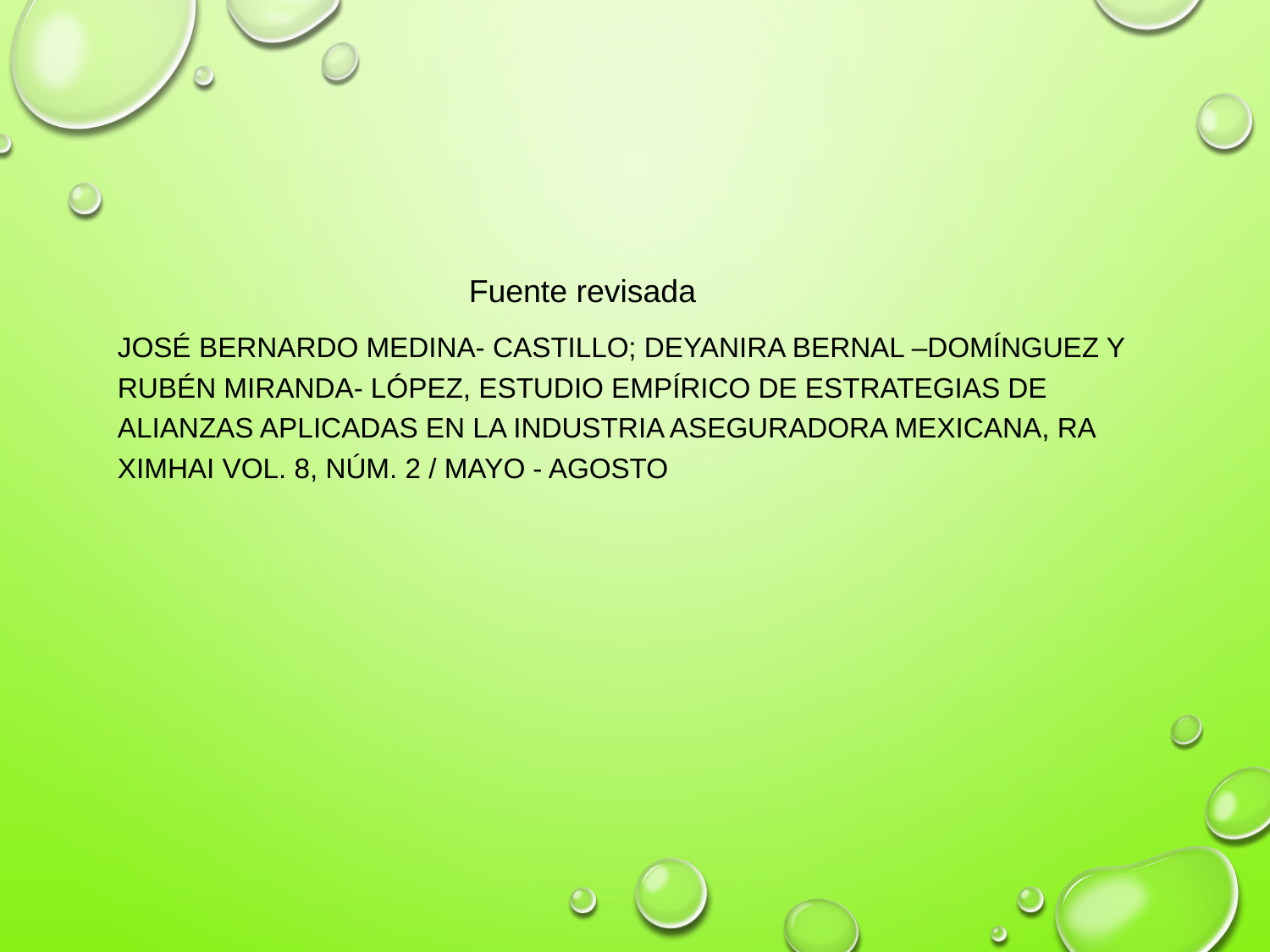

Fuente revisada
José Bernardo Medina- Castillo; Deyanira Bernal –Domínguez y Rubén Miranda- López, ESTUDIO EMPÍRICO DE ESTRATEGIAS DE ALIANZAS APLICADAS EN LA INDUSTRIA ASEGURADORA MEXICANA, Ra Ximhai Vol. 8, Núm. 2 / Mayo - Agosto